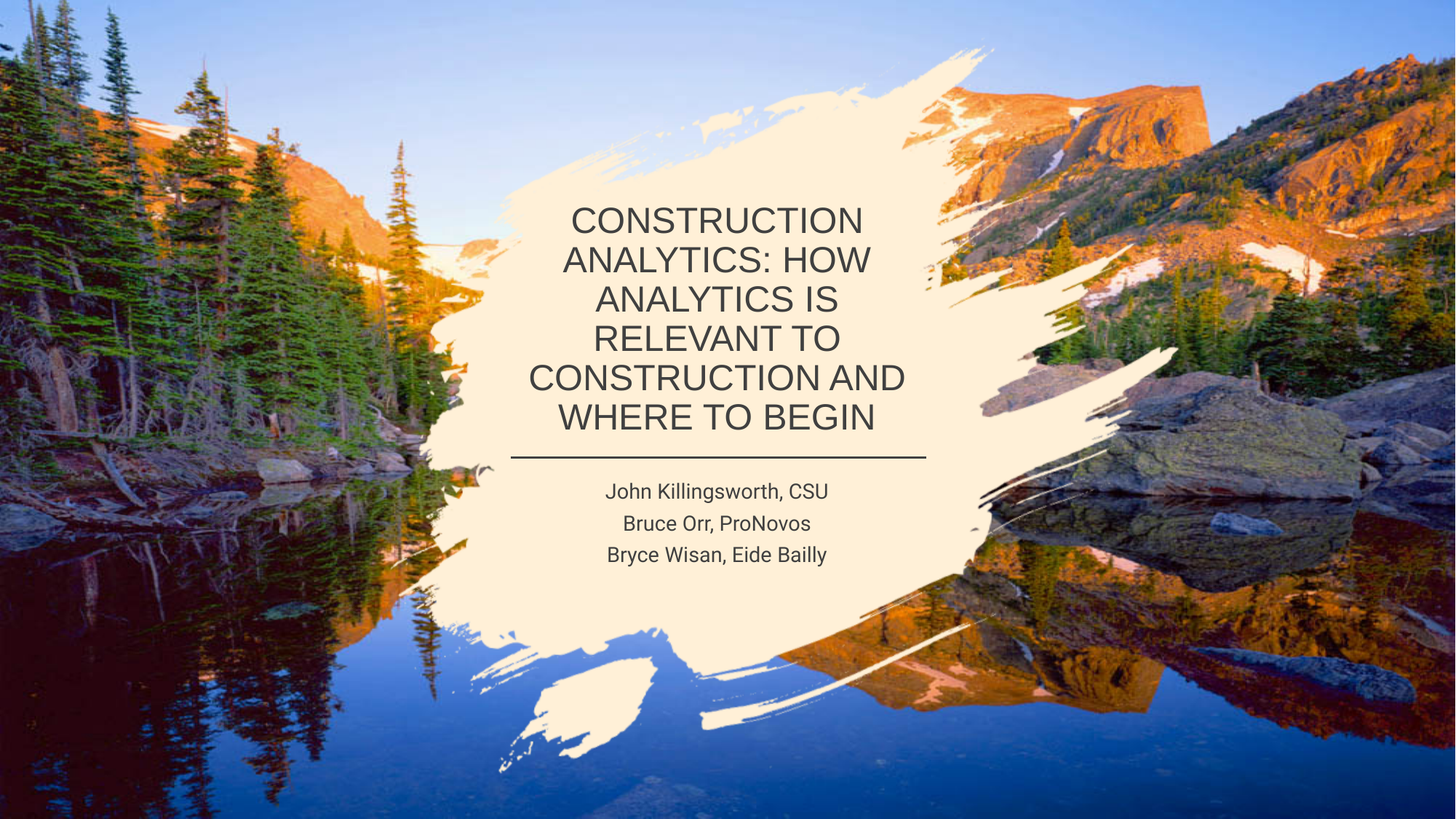

# CONSTRUCTION ANALYTICS: HOW ANALYTICS IS RELEVANT TO CONSTRUCTION AND WHERE TO BEGIN
John Killingsworth, CSU
Bruce Orr, ProNovos
Bryce Wisan, Eide Bailly